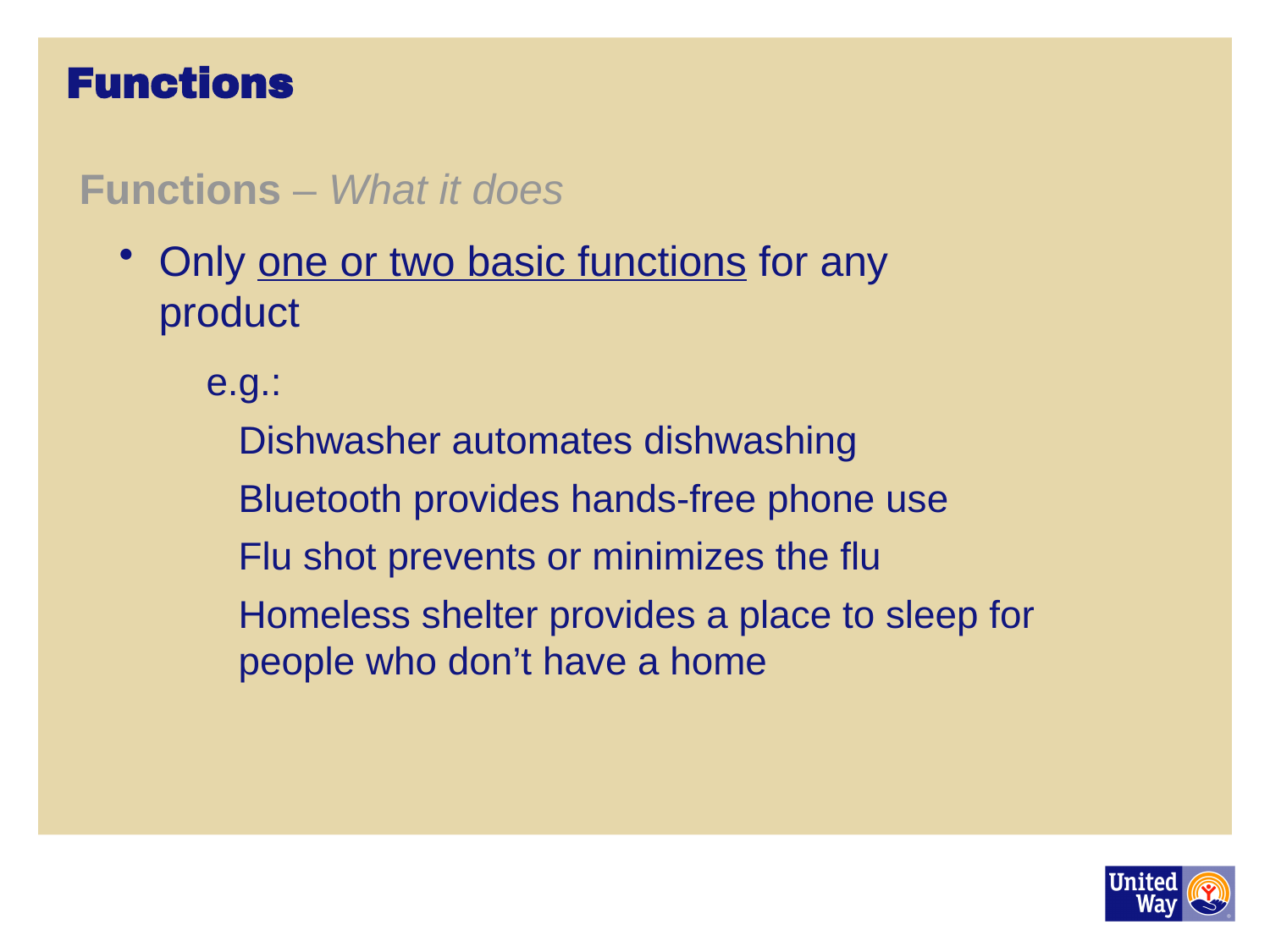

# Functions
Functions – What it does
Only one or two basic functions for any product
e.g.:
Dishwasher automates dishwashing
Bluetooth provides hands-free phone use
Flu shot prevents or minimizes the flu
Homeless shelter provides a place to sleep for people who don’t have a home
7